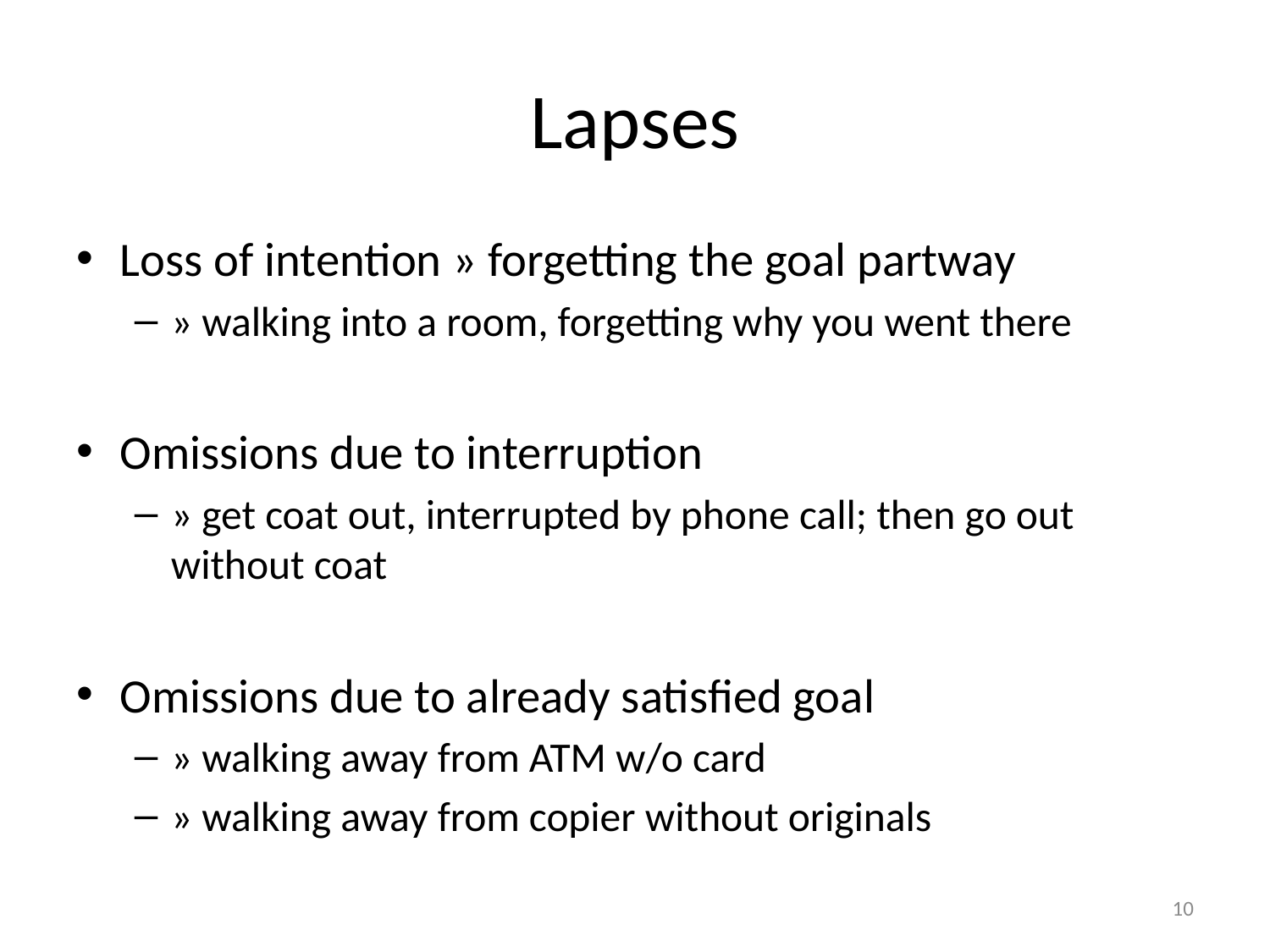

# Lapses
Loss of intention » forgetting the goal partway
» walking into a room, forgetting why you went there

Omissions due to interruption
» get coat out, interrupted by phone call; then go out without coat

Omissions due to already satisfied goal
» walking away from ATM w/o card
» walking away from copier without originals

10